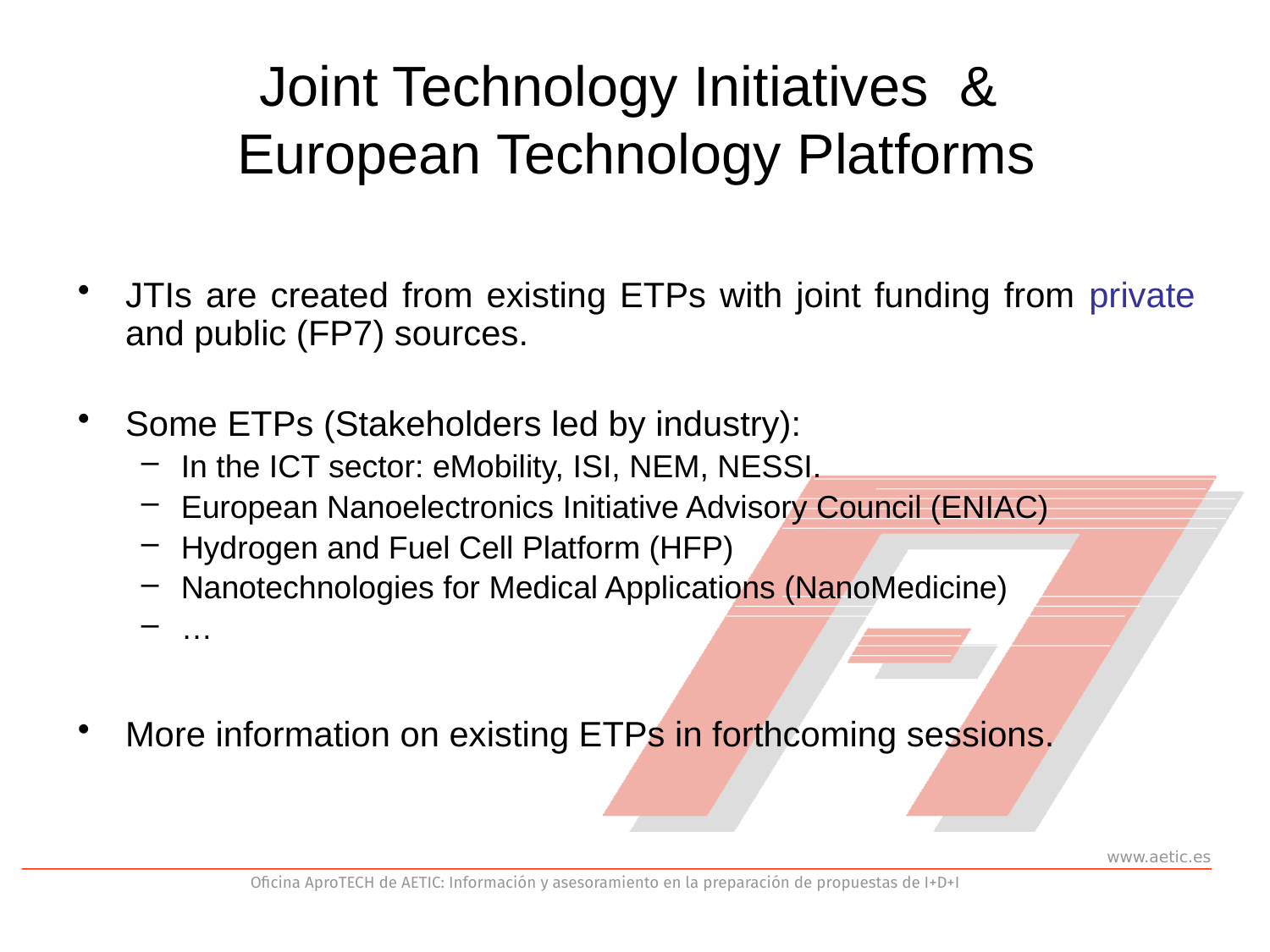

# Joint Technology Initiatives  & European Technology Platforms

JTIs are created from existing ETPs with joint funding from private and public (FP7) sources.

Some ETPs (Stakeholders led by industry):
In the ICT sector: eMobility, ISI, NEM, NESSI.
European Nanoelectronics Initiative Advisory Council (ENIAC)
Hydrogen and Fuel Cell Platform (HFP)
Nanotechnologies for Medical Applications (NanoMedicine)
…

More information on existing ETPs in forthcoming sessions.